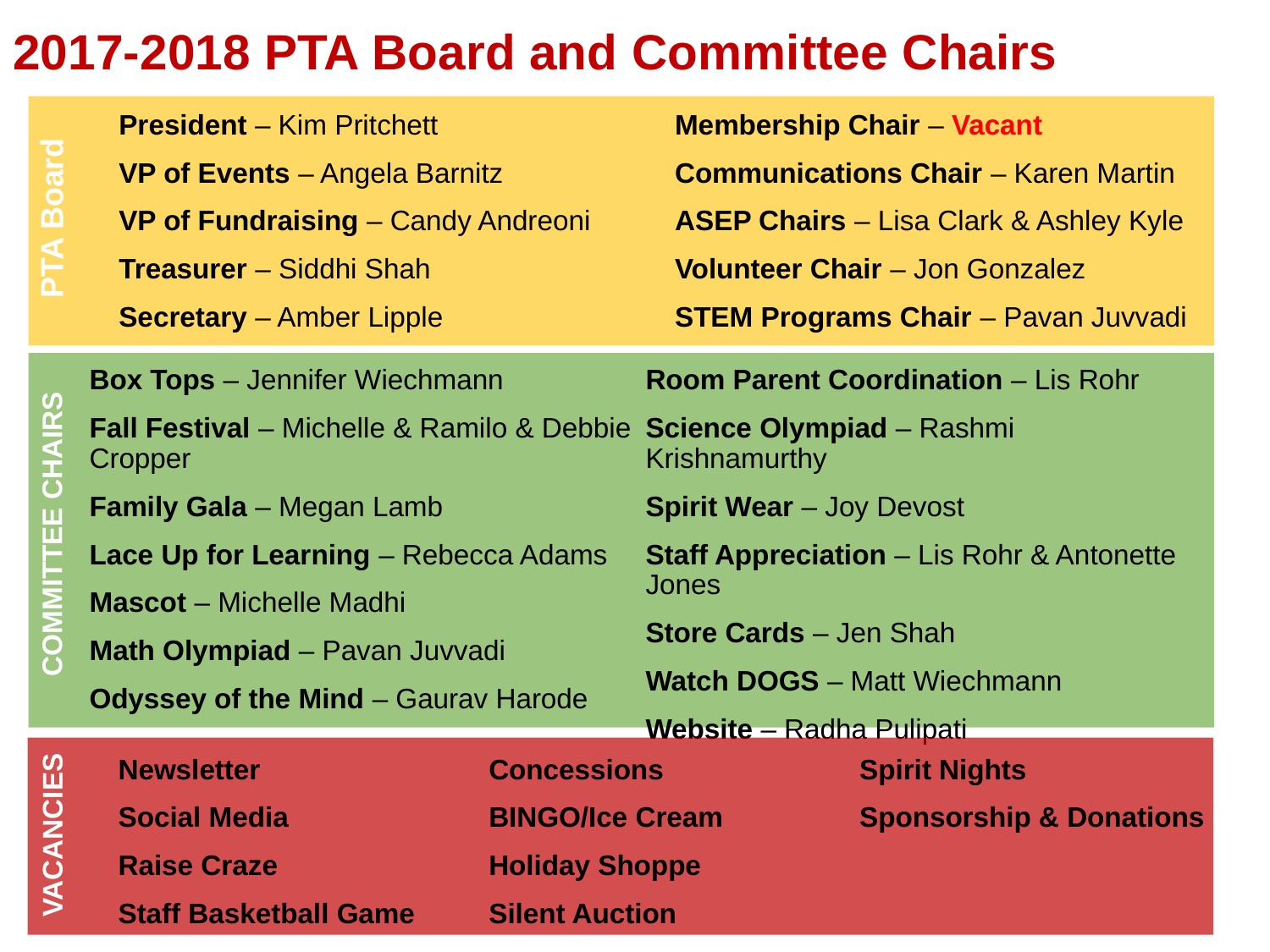

2017-2018 PTA Board and Committee Chairs

President – Kim Pritchett
VP of Events – Angela Barnitz
VP of Fundraising – Candy Andreoni
Treasurer – Siddhi Shah
Secretary – Amber Lipple

Membership Chair – Vacant
Communications Chair – Karen Martin
ASEP Chairs – Lisa Clark & Ashley Kyle
Volunteer Chair – Jon Gonzalez
STEM Programs Chair – Pavan Juvvadi

PTA Board

Box Tops – Jennifer Wiechmann
Fall Festival – Michelle & Ramilo & Debbie Cropper
Family Gala – Megan Lamb
Lace Up for Learning – Rebecca Adams
Mascot – Michelle Madhi
Math Olympiad – Pavan Juvvadi
Odyssey of the Mind – Gaurav Harode
Room Parent Coordination – Lis Rohr
Science Olympiad – Rashmi Krishnamurthy
Spirit Wear – Joy Devost
Staff Appreciation – Lis Rohr & Antonette Jones
Store Cards – Jen Shah
Watch DOGS – Matt Wiechmann
Website – Radha Pulipati
COMMITTEE CHAIRS

Newsletter
Social Media
Raise Craze
Staff Basketball Game
Concessions
BINGO/Ice Cream
Holiday Shoppe
Silent Auction
Spirit Nights
Sponsorship & Donations

VACANCIES